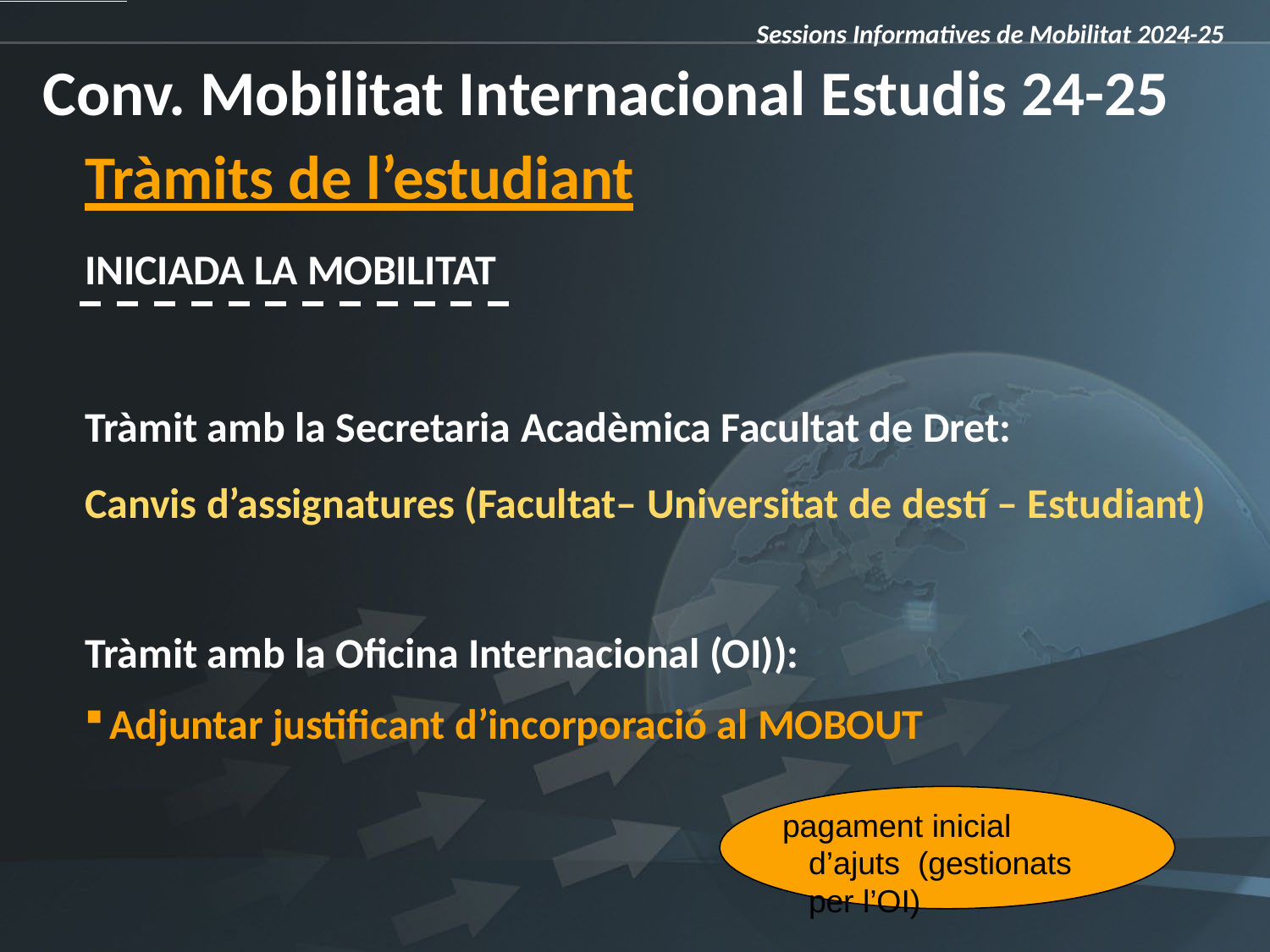

Sessions Informatives de Mobilitat 2024-25
# Conv. Mobilitat Internacional Estudis 24-25
Tràmits de l’estudiant
INICIADA LA MOBILITAT

Tràmit amb la Secretaria Acadèmica Facultat de Dret:
Canvis d’assignatures (Facultat– Universitat de destí – Estudiant)

Tràmit amb la Oficina Internacional (OI)):
Adjuntar justificant d’incorporació al MOBOUT

pagament inicial d’ajuts  (gestionats per l’OI)